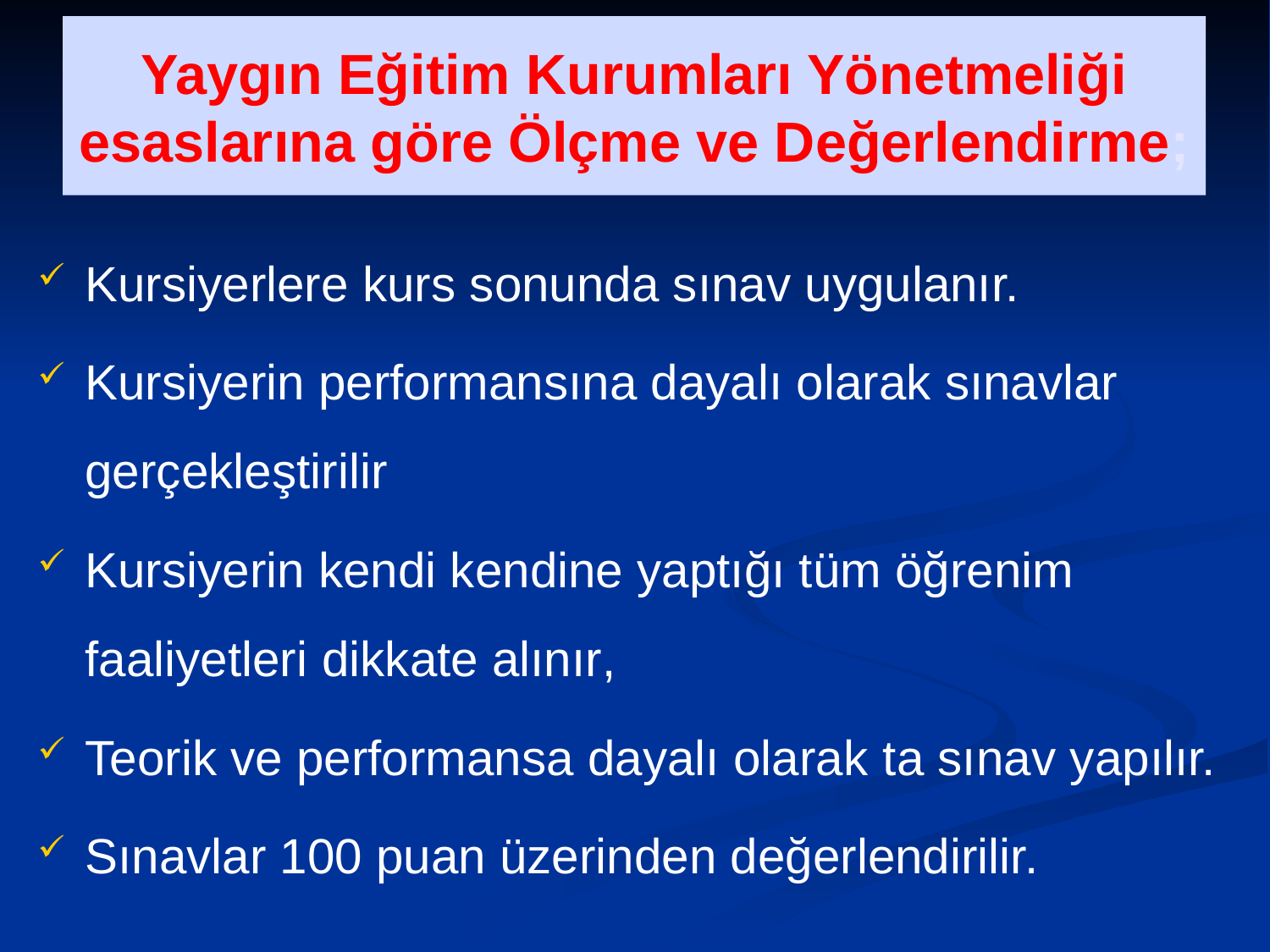

# Yaygın Eğitim Kurumları Yönetmeliği esaslarına göre Ölçme ve Değerlendirme;
Kursiyerlere kurs sonunda sınav uygulanır.
Kursiyerin performansına dayalı olarak sınavlar gerçekleştirilir
Kursiyerin kendi kendine yaptığı tüm öğrenim faaliyetleri dikkate alınır,
Teorik ve performansa dayalı olarak ta sınav yapılır.
Sınavlar 100 puan üzerinden değerlendirilir.